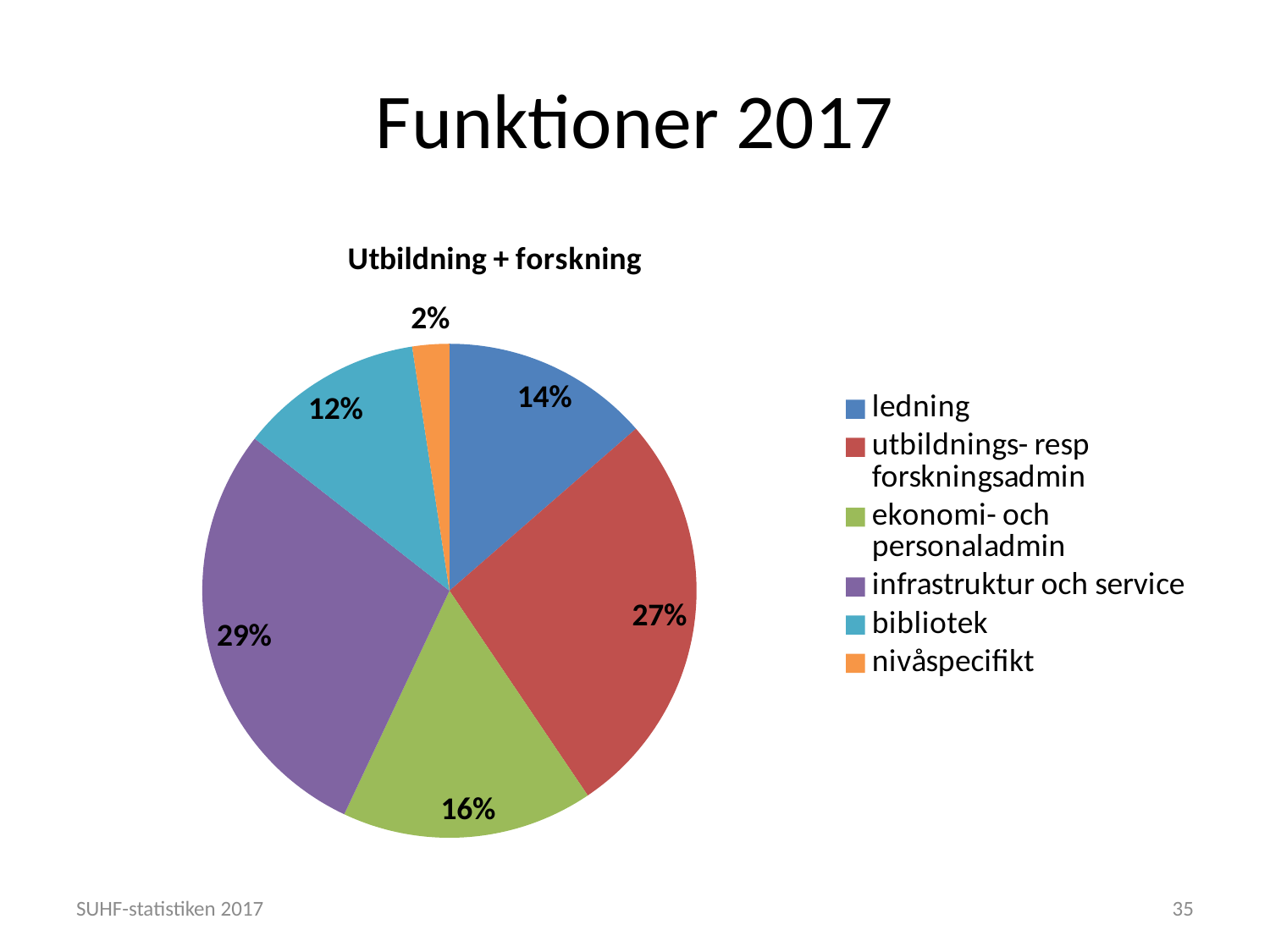

# Funktioner 2017

### Chart: Utbildning + forskning

| Category |  |
|---|---|
| ledning | 0.13613895888632355 |
| utbildnings- resp forskningsadmin | 0.2693388850765208 |
| ekonomi- och personaladmin | 0.1645201930916541 |
| infrastruktur och service | 0.28565834129526924 |
| bibliotek | 0.12022723495041832 |
| nivåspecifikt | 0.02411638669981393 |
SUHF-statistiken 2017
35